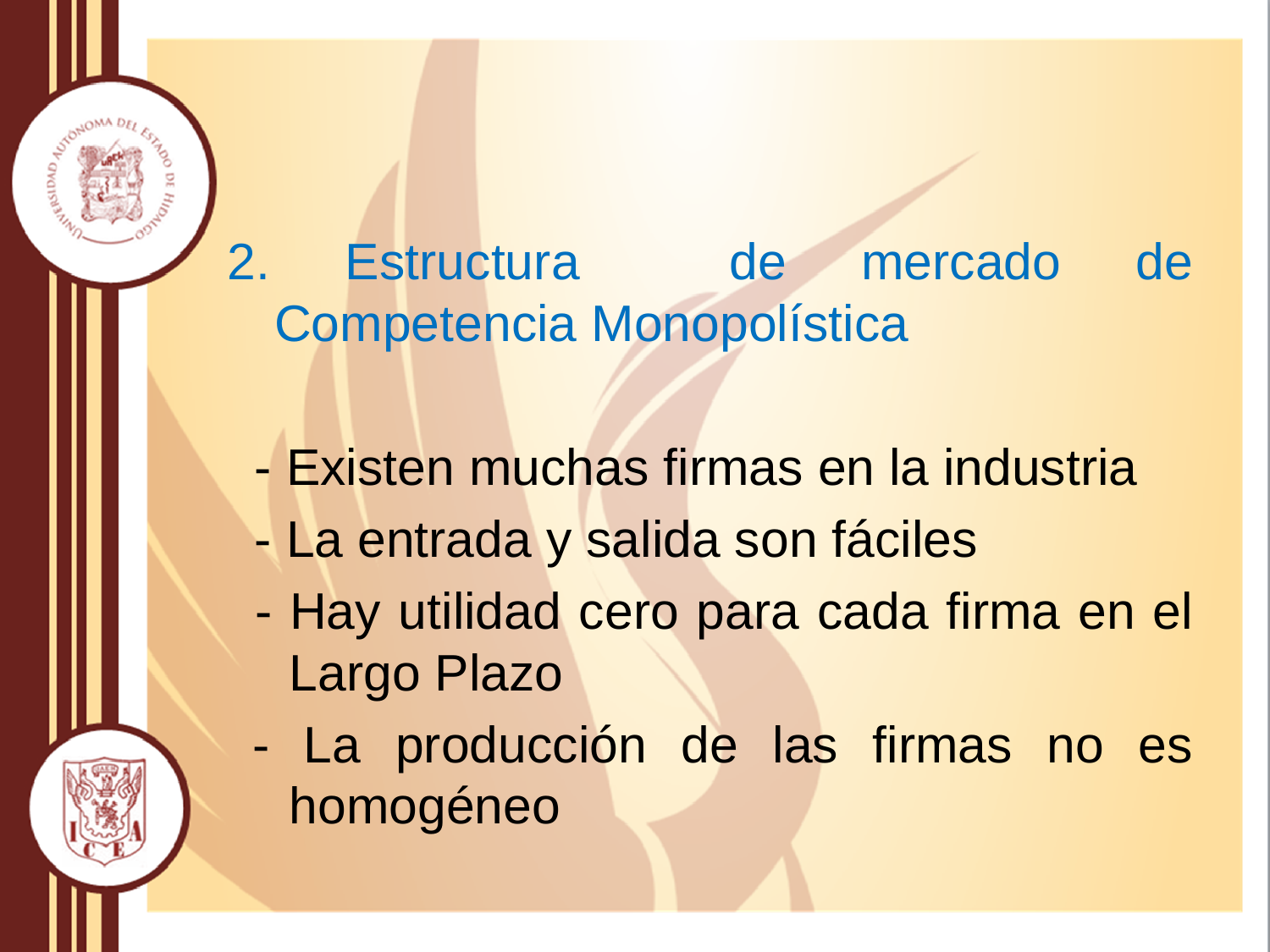

2. Estructura  de mercado de Competencia Monopolística

- Existen muchas firmas en la industria
- La entrada y salida son fáciles
- Hay utilidad cero para cada firma en el Largo Plazo
- La producción de las firmas no es homogéneo